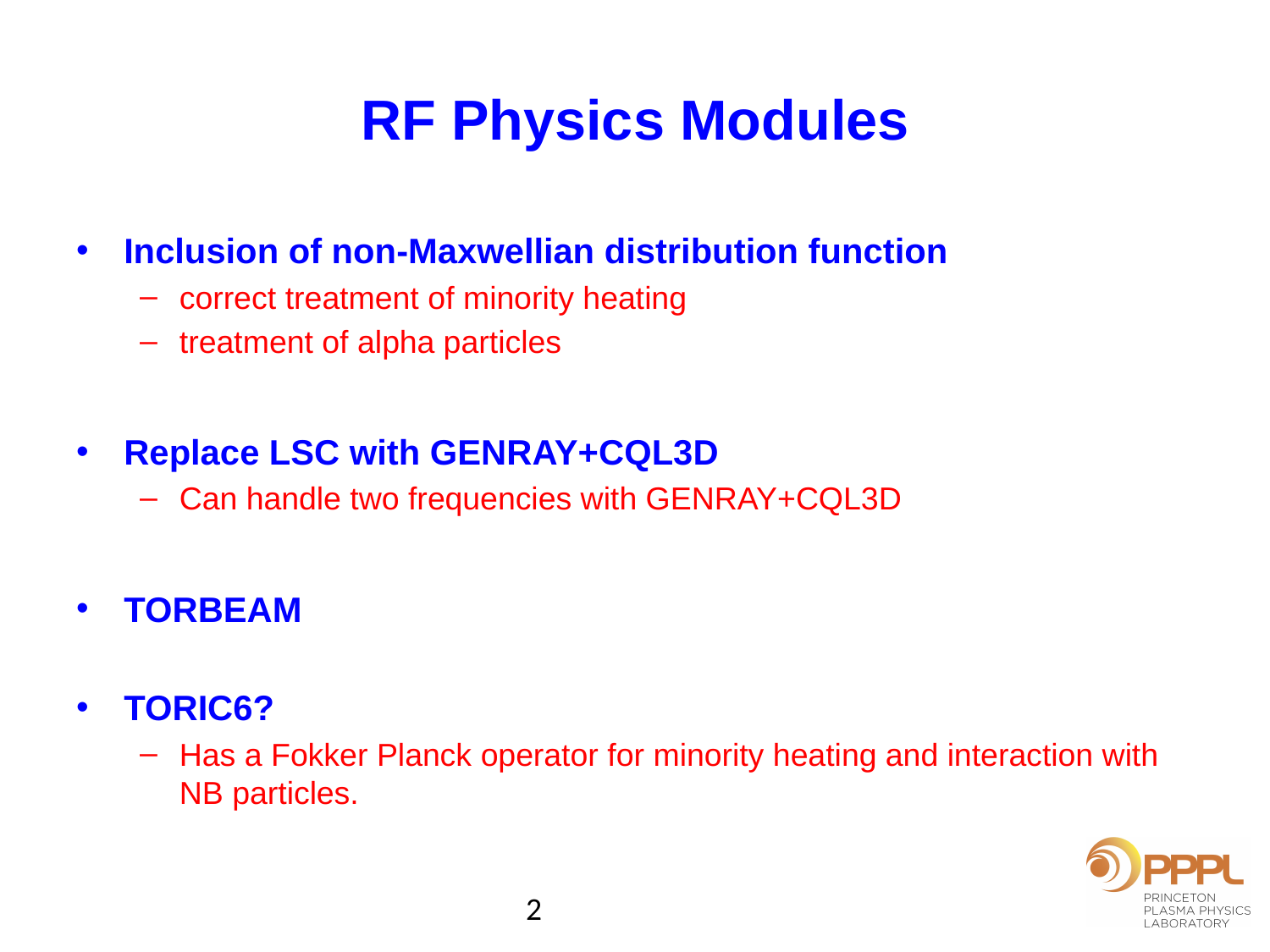

# RF Physics Modules
Inclusion of non-Maxwellian distribution function
correct treatment of minority heating
treatment of alpha particles

Replace LSC with GENRAY+CQL3D
Can handle two frequencies with GENRAY+CQL3D

TORBEAM

TORIC6?
Has a Fokker Planck operator for minority heating and interaction with NB particles.

2